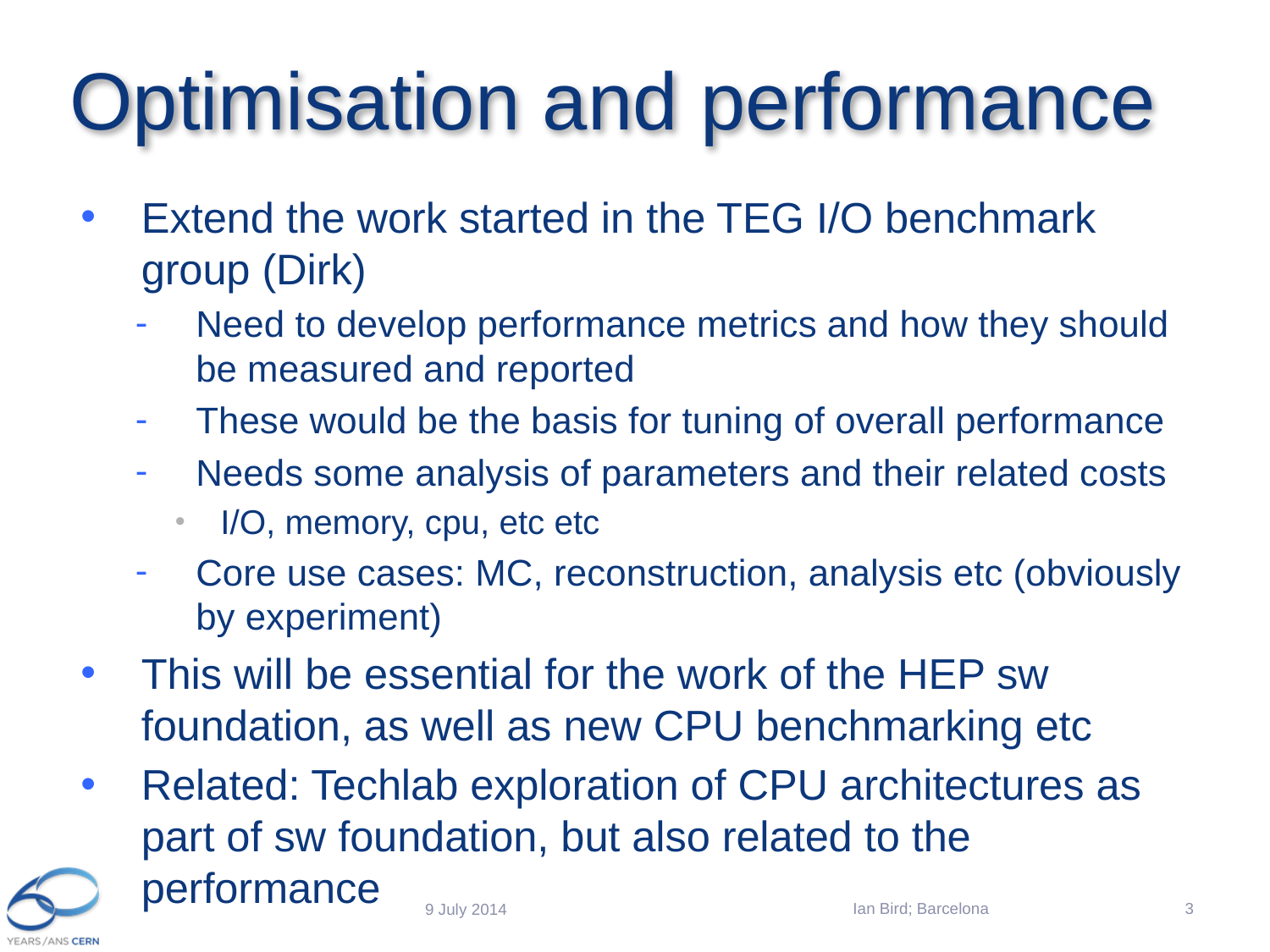

# Optimisation and performance
Extend the work started in the TEG I/O benchmark group (Dirk)
Need to develop performance metrics and how they should be measured and reported
These would be the basis for tuning of overall performance
Needs some analysis of parameters and their related costs
I/O, memory, cpu, etc etc
Core use cases: MC, reconstruction, analysis etc (obviously by experiment)
This will be essential for the work of the HEP sw foundation, as well as new CPU benchmarking etc
Related: Techlab exploration of CPU architectures as part of sw foundation, but also related to the performance
Ian Bird; Barcelona
3
9 July 2014